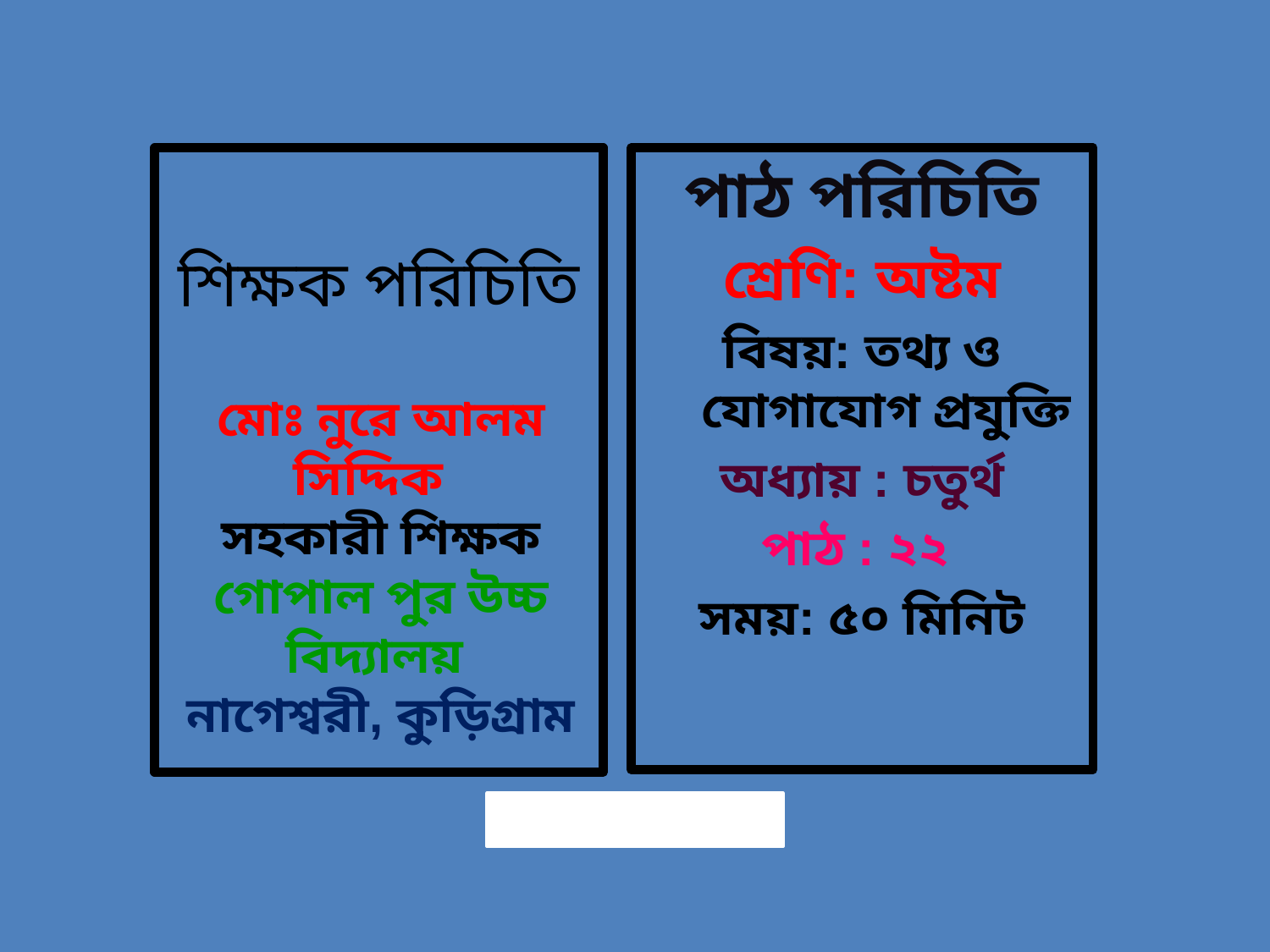

শিক্ষক পরিচিতি

পাঠ পরিচিতি
শ্রেণি: অষ্টম
বিষয়: তথ্য ও যোগাযোগ প্রযুক্তি
অধ্যায় : চতুর্থ
পাঠ : ২২
সময়: ৫০ মিনিট

মোঃ নুরে আলম সিদ্দিক
সহকারী শিক্ষক
গোপাল পুর উচ্চ বিদ্যালয়
নাগেশ্বরী, কুড়িগ্রাম